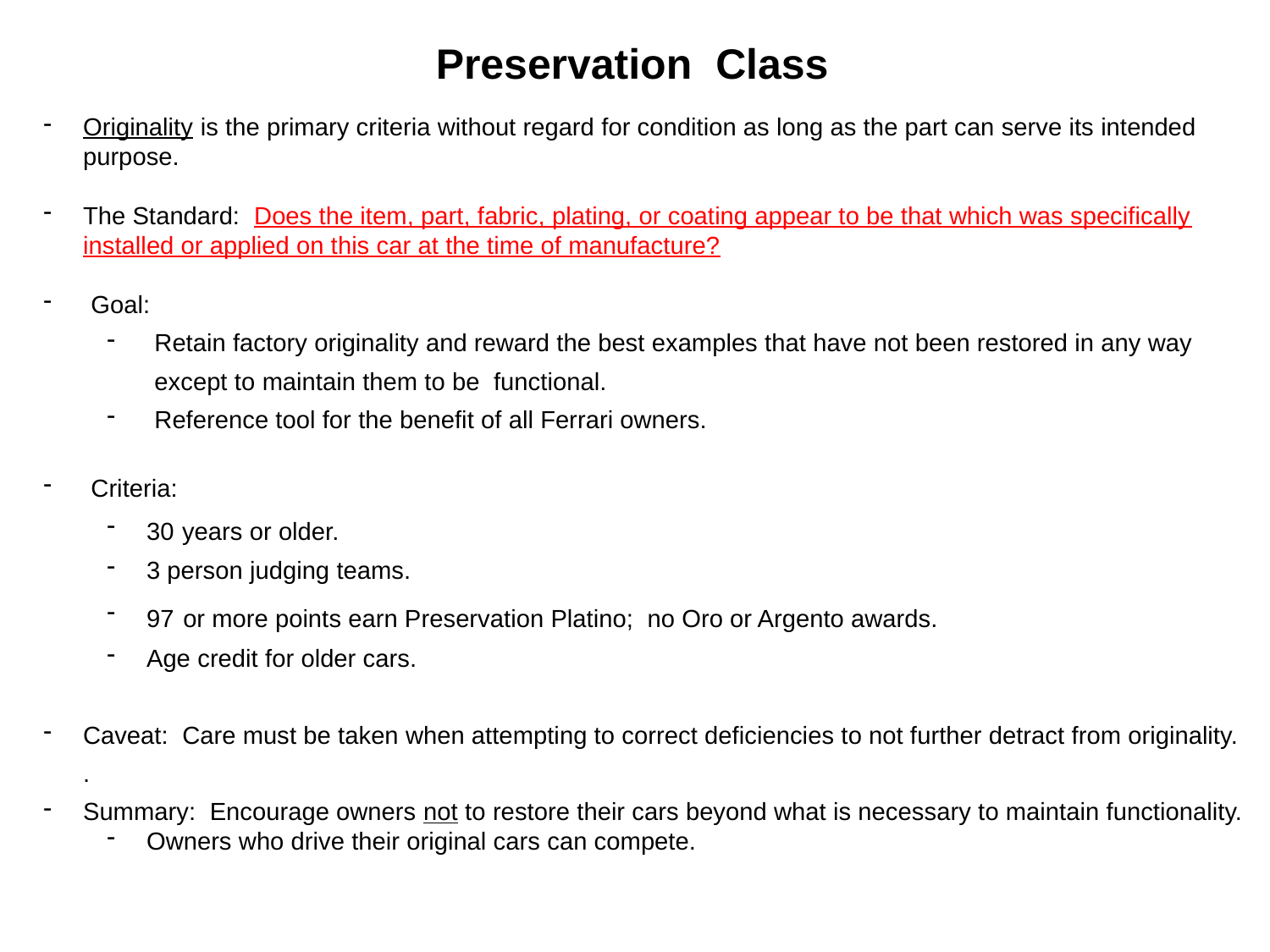

# Preservation  Class
Originality is the primary criteria without regard for condition as long as the part can serve its intended purpose.
The Standard:  Does the item, part, fabric, plating, or coating appear to be that which was specifically installed or applied on this car at the time of manufacture?
Goal:
Retain factory originality and reward the best examples that have not been restored in any way except to maintain them to be  functional.
Reference tool for the benefit of all Ferrari owners.
Criteria:
30 years or older.
3 person judging teams.
97 or more points earn Preservation Platino;  no Oro or Argento awards.
Age credit for older cars.
Caveat:  Care must be taken when attempting to correct deficiencies to not further detract from originality.
.
Summary:  Encourage owners not to restore their cars beyond what is necessary to maintain functionality.
Owners who drive their original cars can compete.